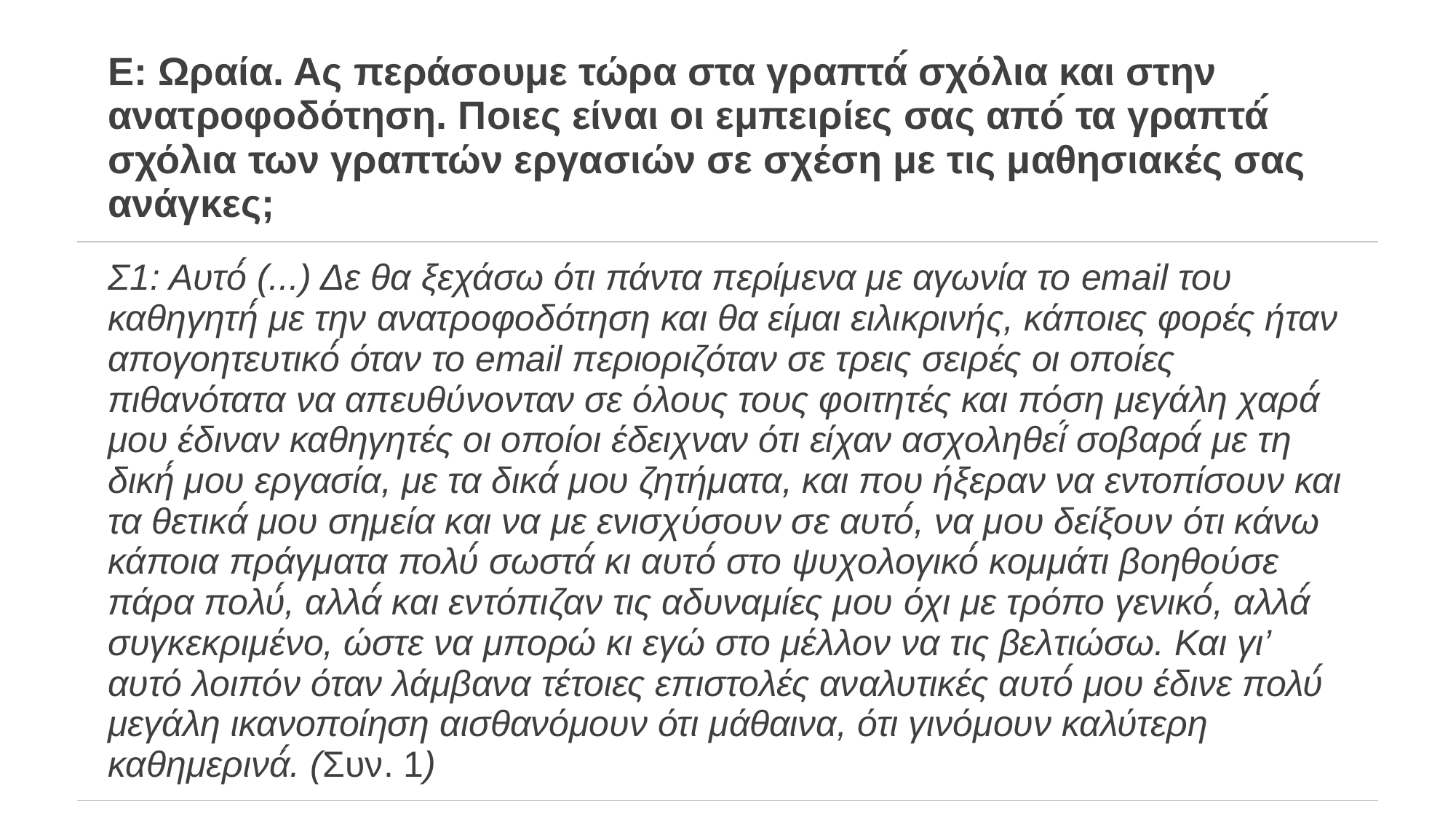

| Ε: Ωραία. Ας περάσουμε τώρα στα γραπτά́ σχόλια και στην ανατροφοδότηση. Ποιες είναι οι εμπειρίες σας από́ τα γραπτά́ σχόλια των γραπτών εργασιών σε σχέση με τις μαθησιακές σας ανάγκες; |
| --- |
| Σ1: Αυτό́ (...) Δε θα ξεχάσω ότι πάντα περίμενα με αγωνία το email του καθηγητή́ με την ανατροφοδότηση και θα είμαι ειλικρινής, κάποιες φορές ήταν απογοητευτικό́ όταν το email περιοριζόταν σε τρεις σειρές οι οποίες πιθανότατα να απευθύνονταν σε όλους τους φοιτητές και πόση μεγάλη χαρά́ μου έδιναν καθηγητές οι οποίοι έδειχναν ότι είχαν ασχοληθεί́ σοβαρά́ με τη δική́ μου εργασία, με τα δικά́ μου ζητήματα, και που ήξεραν να εντοπίσουν και τα θετικά́ μου σημεία και να με ενισχύσουν σε αυτό́, να μου δείξουν ότι κάνω κάποια πράγματα πολύ́ σωστά́ κι αυτό́ στο ψυχολογικό́ κομμάτι βοηθούσε πάρα πολύ́, αλλά́ και εντόπιζαν τις αδυναμίες μου όχι με τρόπο γενικό́, αλλά́ συγκεκριμένο, ώστε να μπορώ κι εγώ στο μέλλον να τις βελτιώσω. Και γι’ αυτό λοιπόν όταν λάμβανα τέτοιες επιστολές αναλυτικές αυτό́ μου έδινε πολύ́ μεγάλη ικανοποίηση αισθανόμουν ότι μάθαινα, ότι γινόμουν καλύτερη καθημερινά́. (Συν. 1) |
|  |